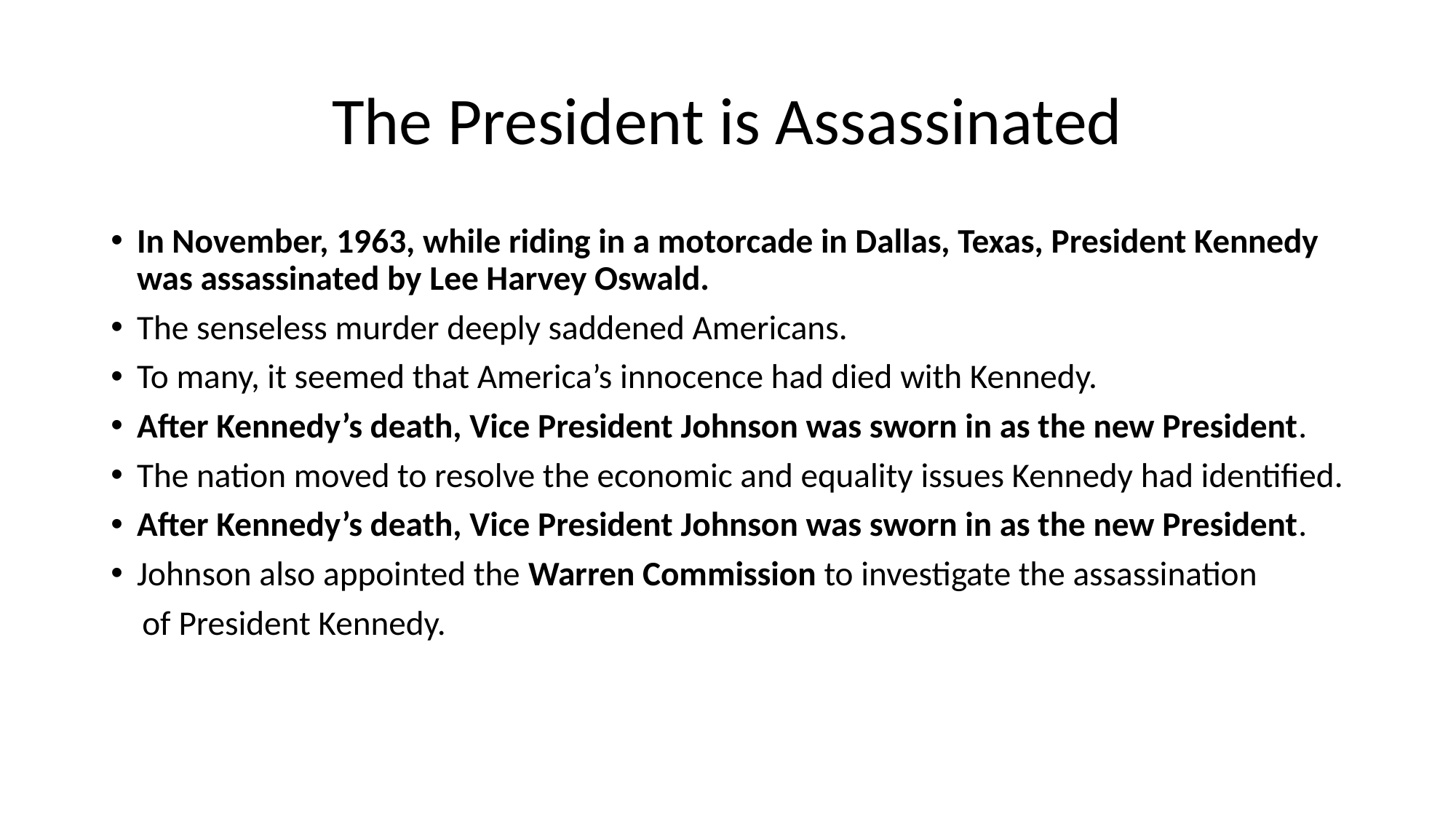

# The President is Assassinated
In November, 1963, while riding in a motorcade in Dallas, Texas, President Kennedy was assassinated by Lee Harvey Oswald.
The senseless murder deeply saddened Americans.
To many, it seemed that America’s innocence had died with Kennedy.
After Kennedy’s death, Vice President Johnson was sworn in as the new President.
The nation moved to resolve the economic and equality issues Kennedy had identified.
After Kennedy’s death, Vice President Johnson was sworn in as the new President.
Johnson also appointed the Warren Commission to investigate the assassination
    of President Kennedy.